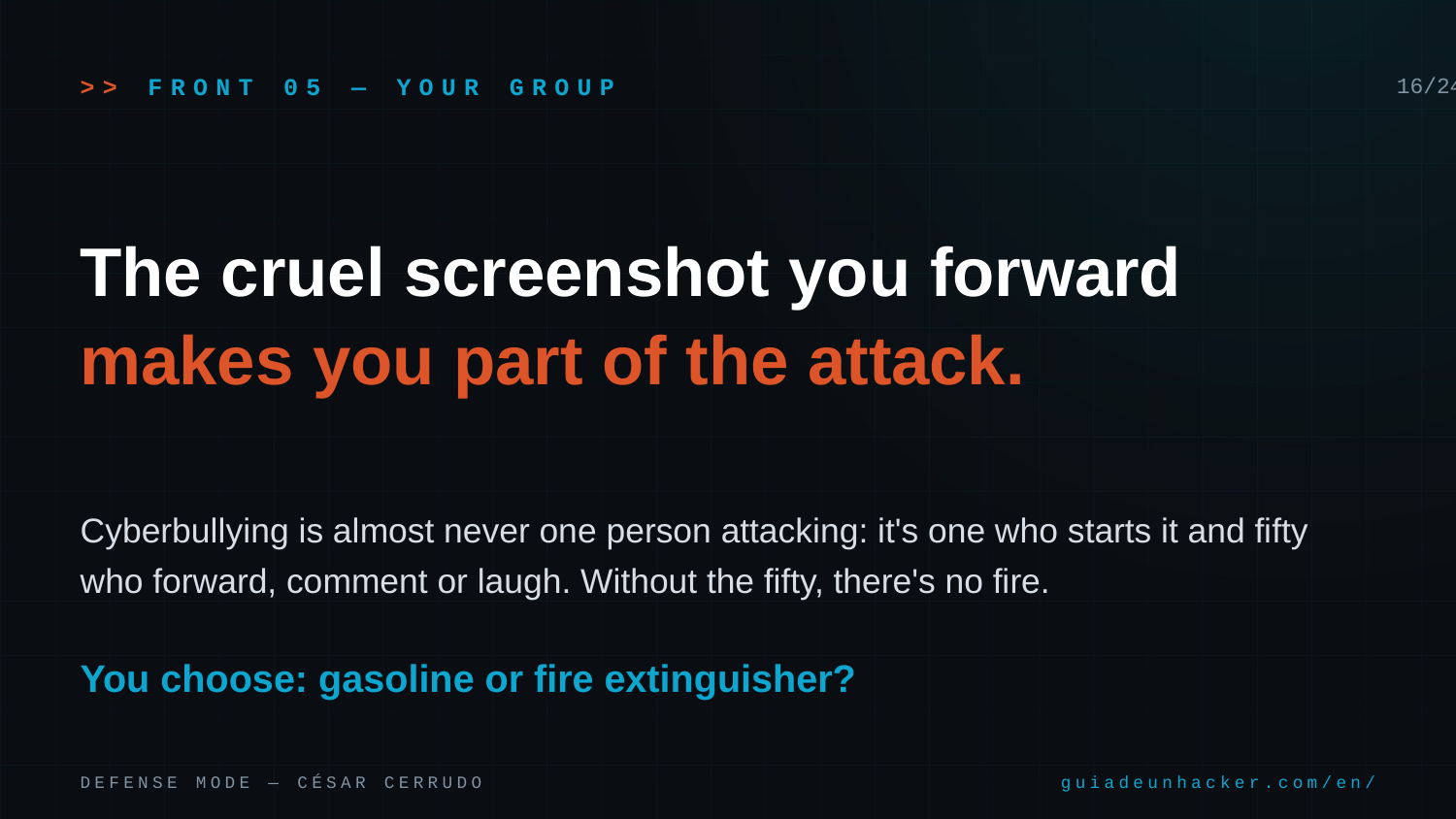

>> FRONT 05 — YOUR GROUP
16/24
The cruel screenshot you forward
makes you part of the attack.
Cyberbullying is almost never one person attacking: it's one who starts it and fifty who forward, comment or laugh. Without the fifty, there's no fire.
You choose: gasoline or fire extinguisher?
DEFENSE MODE — CÉSAR CERRUDO
guiadeunhacker.com/en/